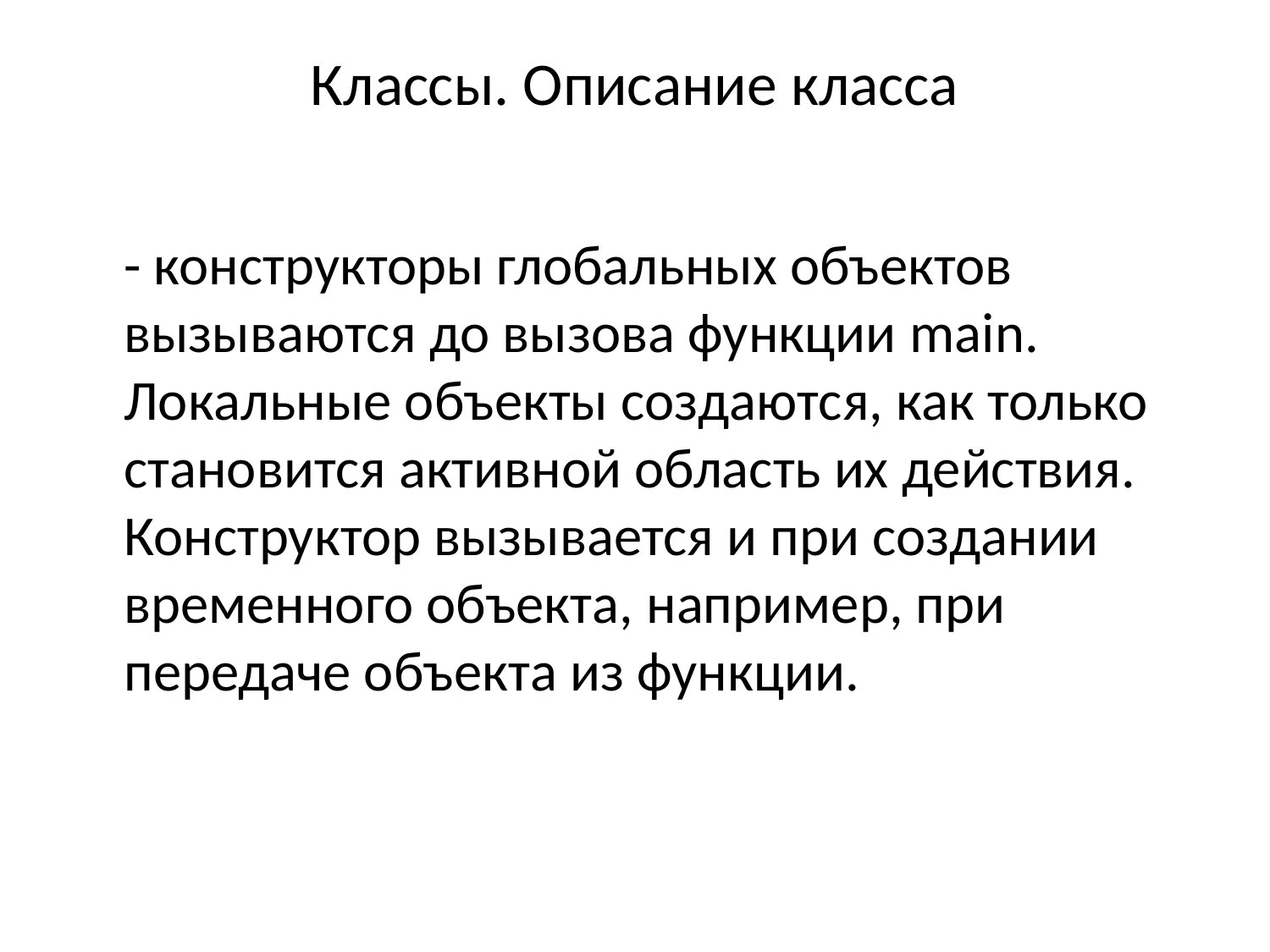

# Классы. Описание класса
	- конструкторы глобальных объектов вызываются до вызова функции main. Локальные объекты создаются, как только становится активной область их действия. Конструктор вызывается и при создании временного объекта, например, при передаче объекта из функции.